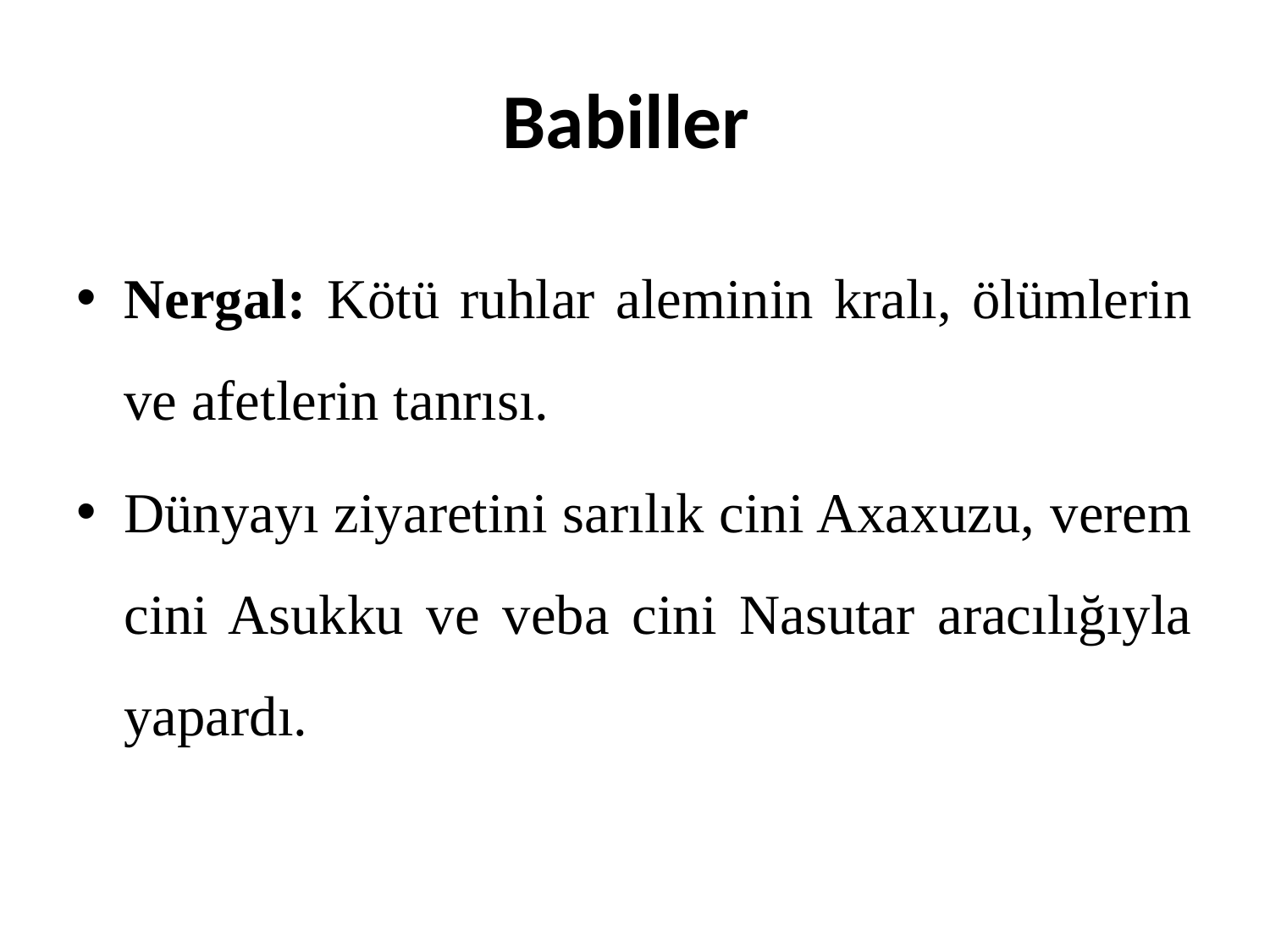

# Babiller
Nergal: Kötü ruhlar aleminin kralı, ölümlerin ve afetlerin tanrısı.
Dünyayı ziyaretini sarılık cini Axaxuzu, verem cini Asukku ve veba cini Nasutar aracılığıyla yapardı.